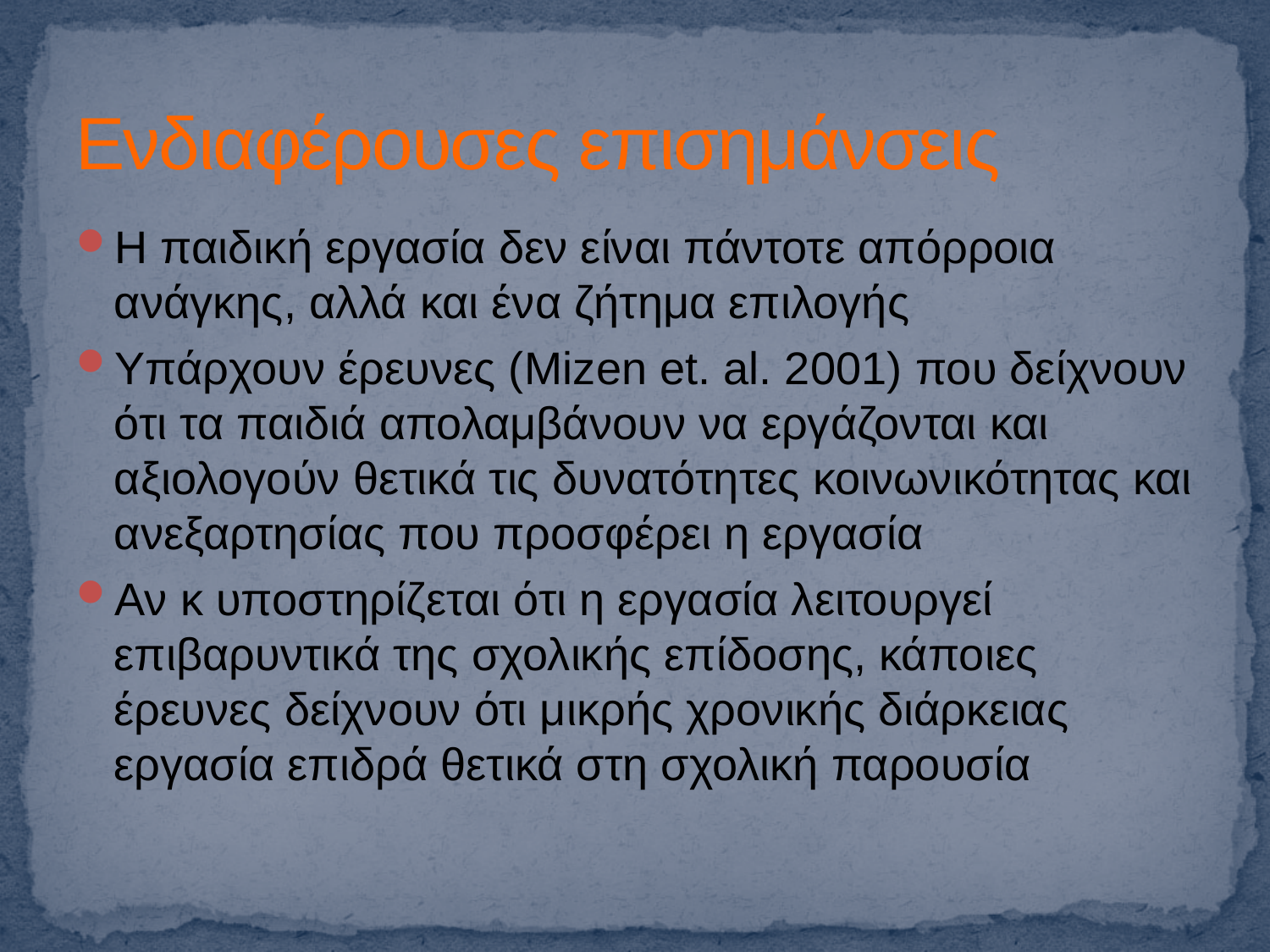

# Ενδιαφέρουσες επισημάνσεις
Η παιδική εργασία δεν είναι πάντοτε απόρροια ανάγκης, αλλά και ένα ζήτημα επιλογής
Υπάρχουν έρευνες (Mizen et. al. 2001) που δείχνουν ότι τα παιδιά απολαμβάνουν να εργάζονται και αξιολογούν θετικά τις δυνατότητες κοινωνικότητας και ανεξαρτησίας που προσφέρει η εργασία
Αν κ υποστηρίζεται ότι η εργασία λειτουργεί επιβαρυντικά της σχολικής επίδοσης, κάποιες έρευνες δείχνουν ότι μικρής χρονικής διάρκειας εργασία επιδρά θετικά στη σχολική παρουσία